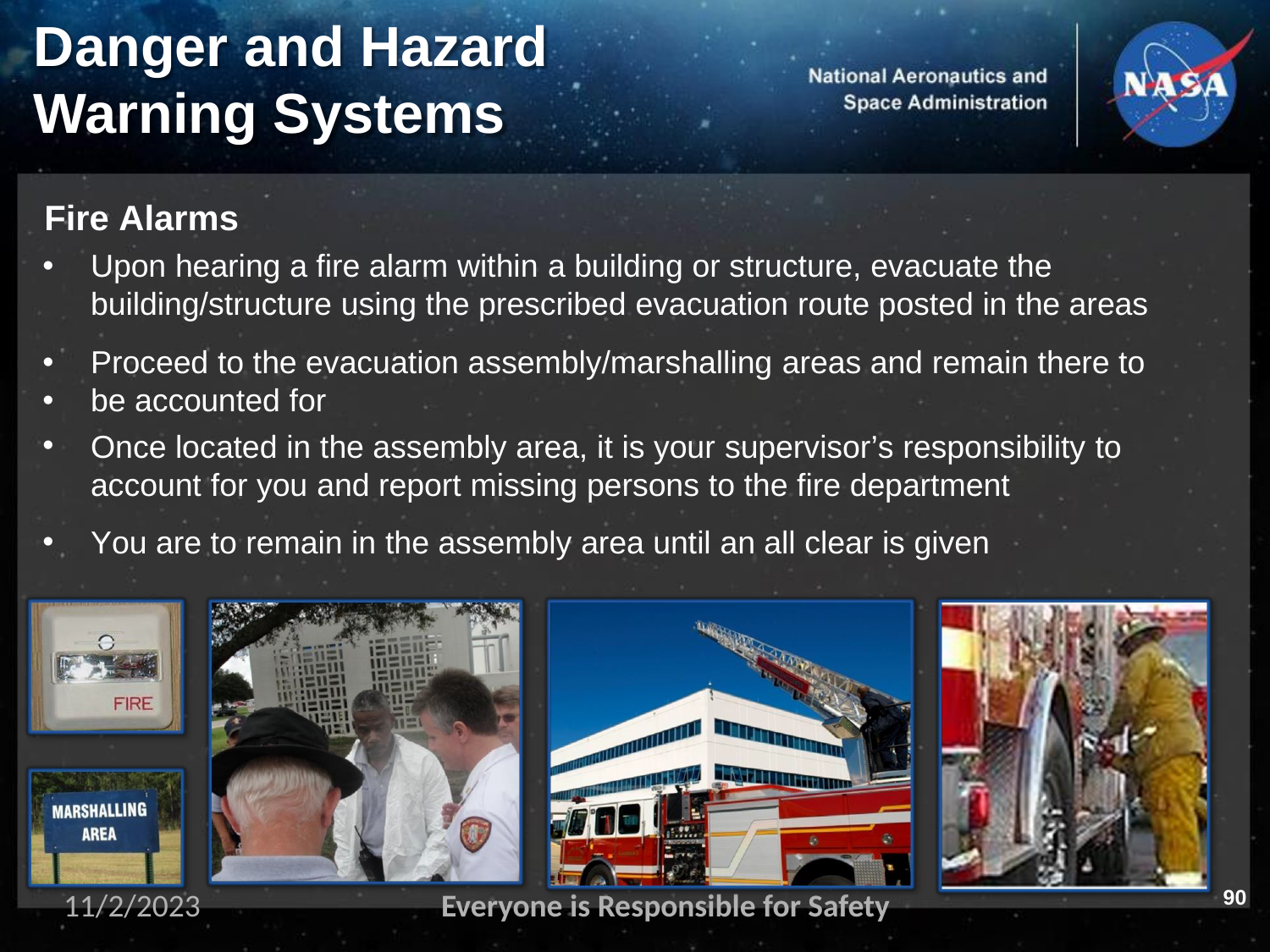

# Danger and Hazard
Warning Systems

Fire Alarms
Upon hearing a fire alarm within a building or structure, evacuate the building/structure using the prescribed evacuation route posted in the areas

Proceed to the evacuation assembly/marshalling areas and remain there to
be accounted for
Once located in the assembly area, it is your supervisor’s responsibility to account for you and report missing persons to the fire department

You are to remain in the assembly area until an all clear is given

90

11/2/2023
Everyone is Responsible for Safety